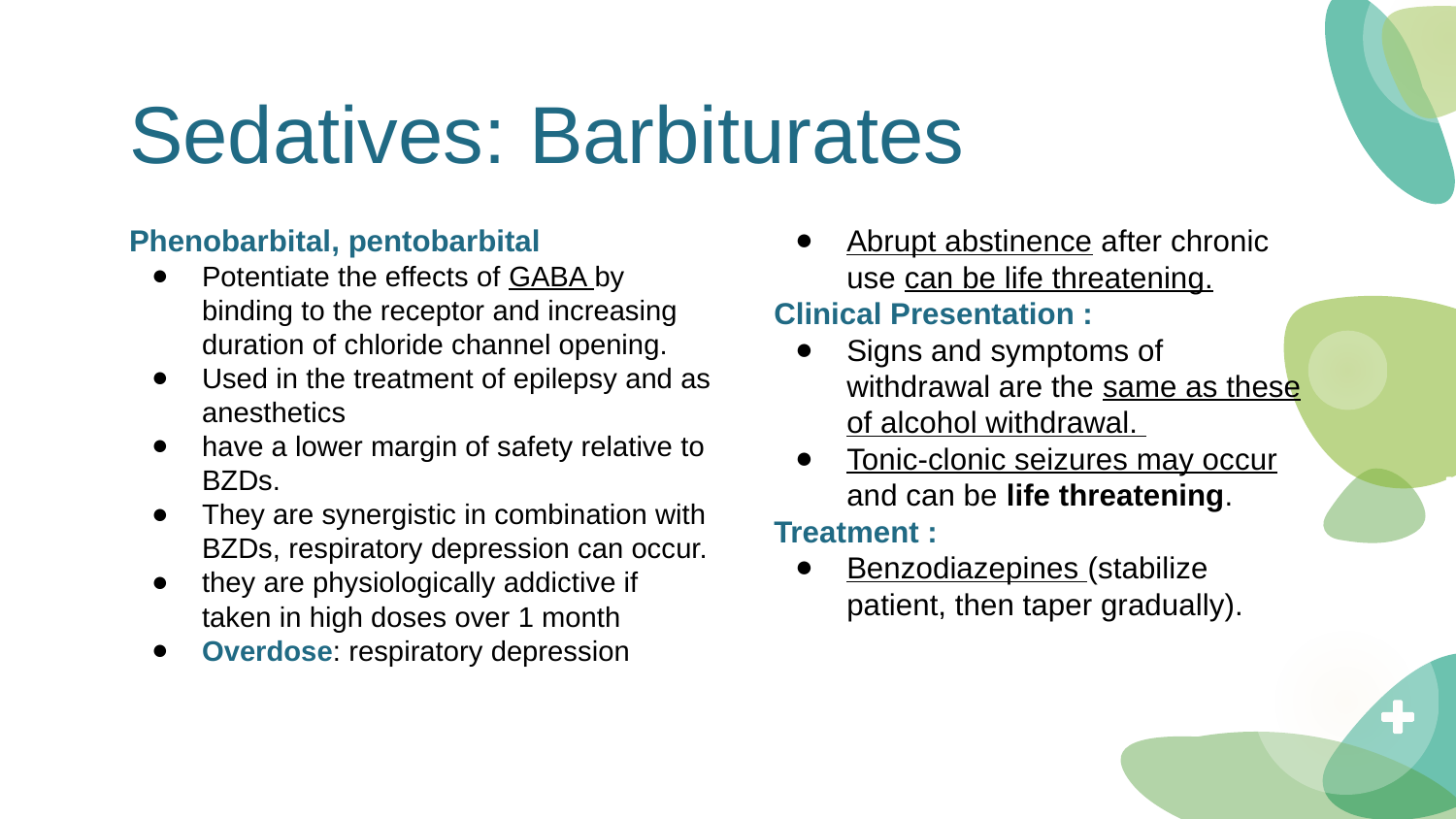

# Sedatives: Barbiturates
Phenobarbital, pentobarbital
Potentiate the effects of GABA by binding to the receptor and increasing duration of chloride channel opening.
Used in the treatment of epilepsy and as anesthetics
have a lower margin of safety relative to BZDs.
They are synergistic in combination with BZDs, respiratory depression can occur.
they are physiologically addictive if taken in high doses over 1 month
Overdose: respiratory depression

Abrupt abstinence after chronic use can be life threatening.
Clinical Presentation :
Signs and symptoms of withdrawal are the same as these of alcohol withdrawal.
Tonic-clonic seizures may occur and can be life threatening.
Treatment :
Benzodiazepines (stabilize patient, then taper gradually).